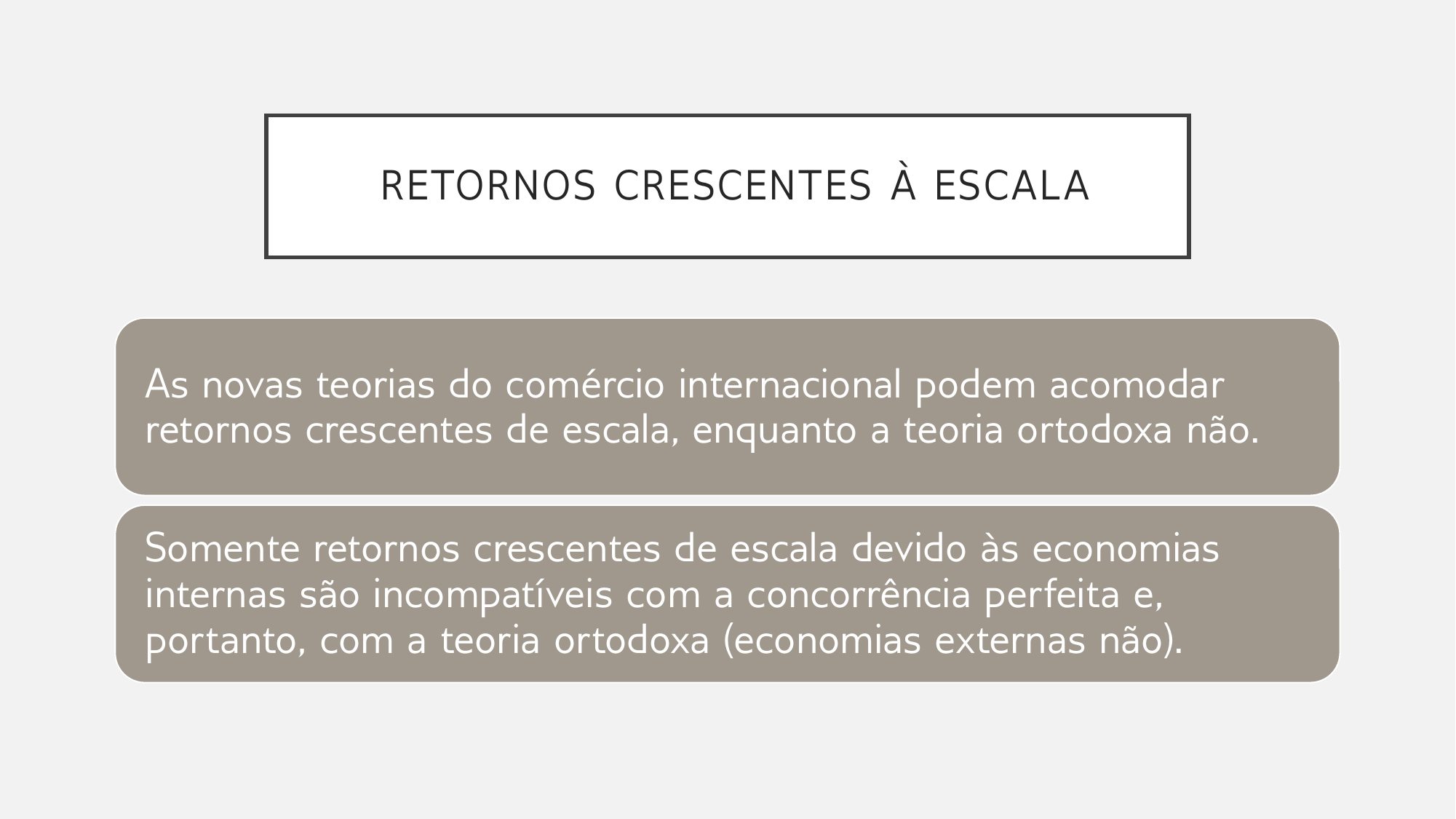

# Retornos crescentes à escala
As novas teorias do comércio internacional podem acomodar retornos crescentes de escala, enquanto a teoria ortodoxa não.
Somente retornos crescentes de escala devido às economias internas são incompatíveis com a concorrência perfeita e, portanto, com a teoria ortodoxa (economias externas não).